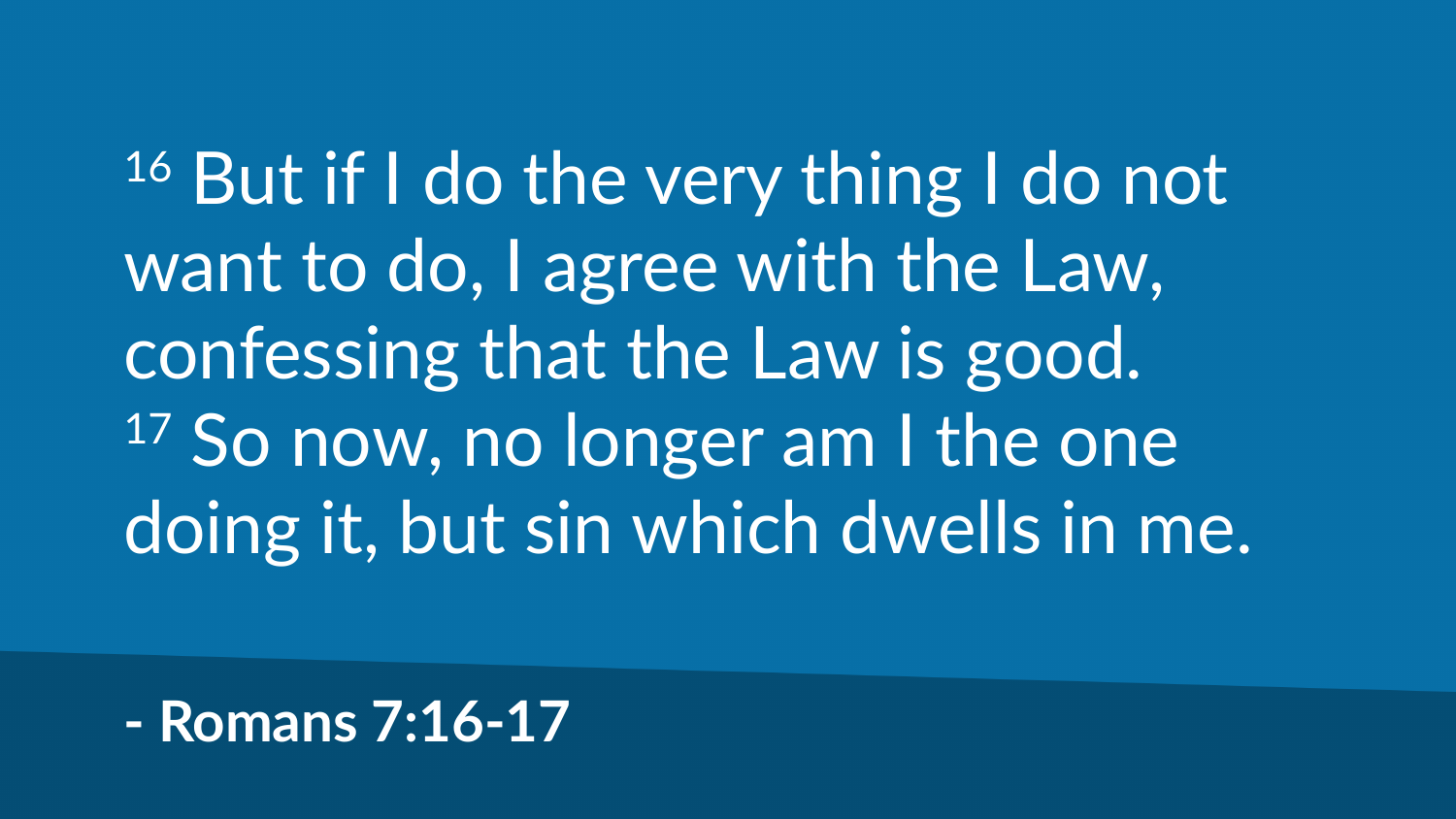

16 But if I do the very thing I do not want to do, I agree with the Law, confessing that the Law is good.
17 So now, no longer am I the one doing it, but sin which dwells in me.
- Romans 7:16-17